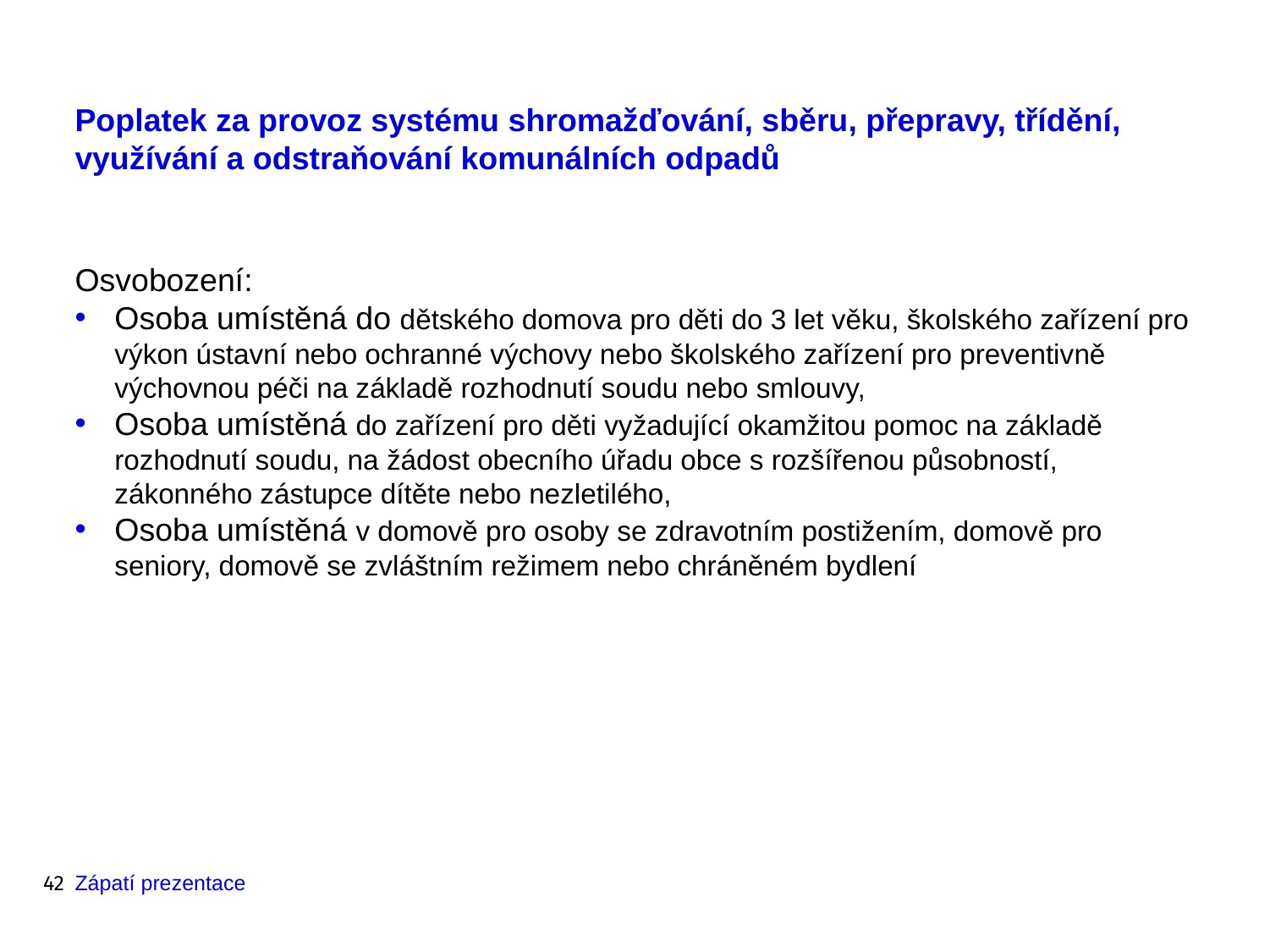

# Poplatek za provoz systému shromažďování, sběru, přepravy, třídění, využívání a odstraňování komunálních odpadů
Osvobození:
Osoba umístěná do dětského domova pro děti do 3 let věku, školského zařízení pro výkon ústavní nebo ochranné výchovy nebo školského zařízení pro preventivně výchovnou péči na základě rozhodnutí soudu nebo smlouvy,
Osoba umístěná do zařízení pro děti vyžadující okamžitou pomoc na základě rozhodnutí soudu, na žádost obecního úřadu obce s rozšířenou působností, zákonného zástupce dítěte nebo nezletilého,
Osoba umístěná v domově pro osoby se zdravotním postižením, domově pro seniory, domově se zvláštním režimem nebo chráněném bydlení
42
Zápatí prezentace